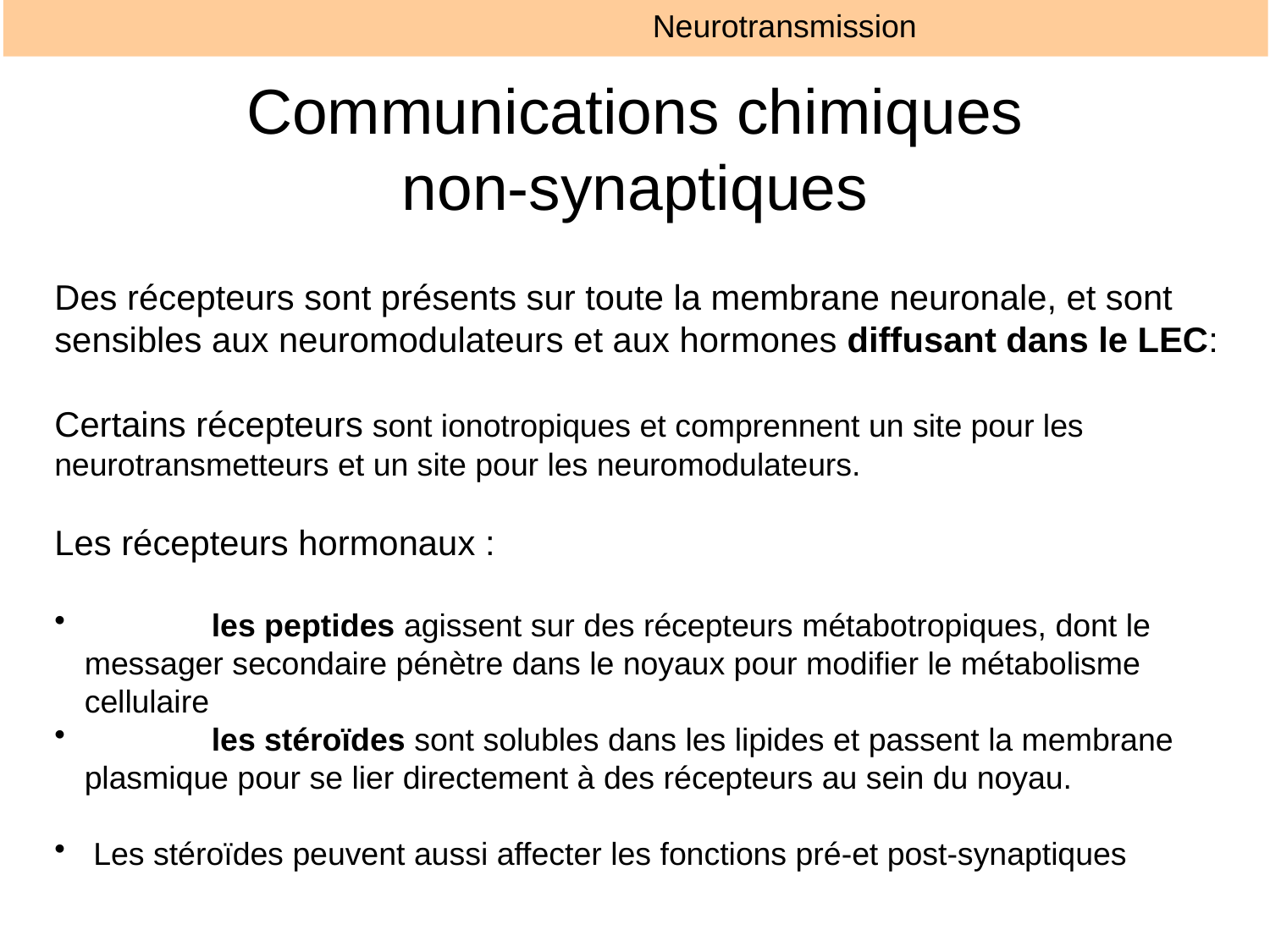

Neurotransmission
# Communications chimiques non-synaptiques
Des récepteurs sont présents sur toute la membrane neuronale, et sont sensibles aux neuromodulateurs et aux hormones diffusant dans le LEC:

Certains récepteurs sont ionotropiques et comprennent un site pour les neurotransmetteurs et un site pour les neuromodulateurs.

Les récepteurs hormonaux :

	les peptides agissent sur des récepteurs métabotropiques, dont le messager secondaire pénètre dans le noyaux pour modifier le métabolisme cellulaire
	les stéroïdes sont solubles dans les lipides et passent la membrane plasmique pour se lier directement à des récepteurs au sein du noyau.

 Les stéroïdes peuvent aussi affecter les fonctions pré-et post-synaptiques